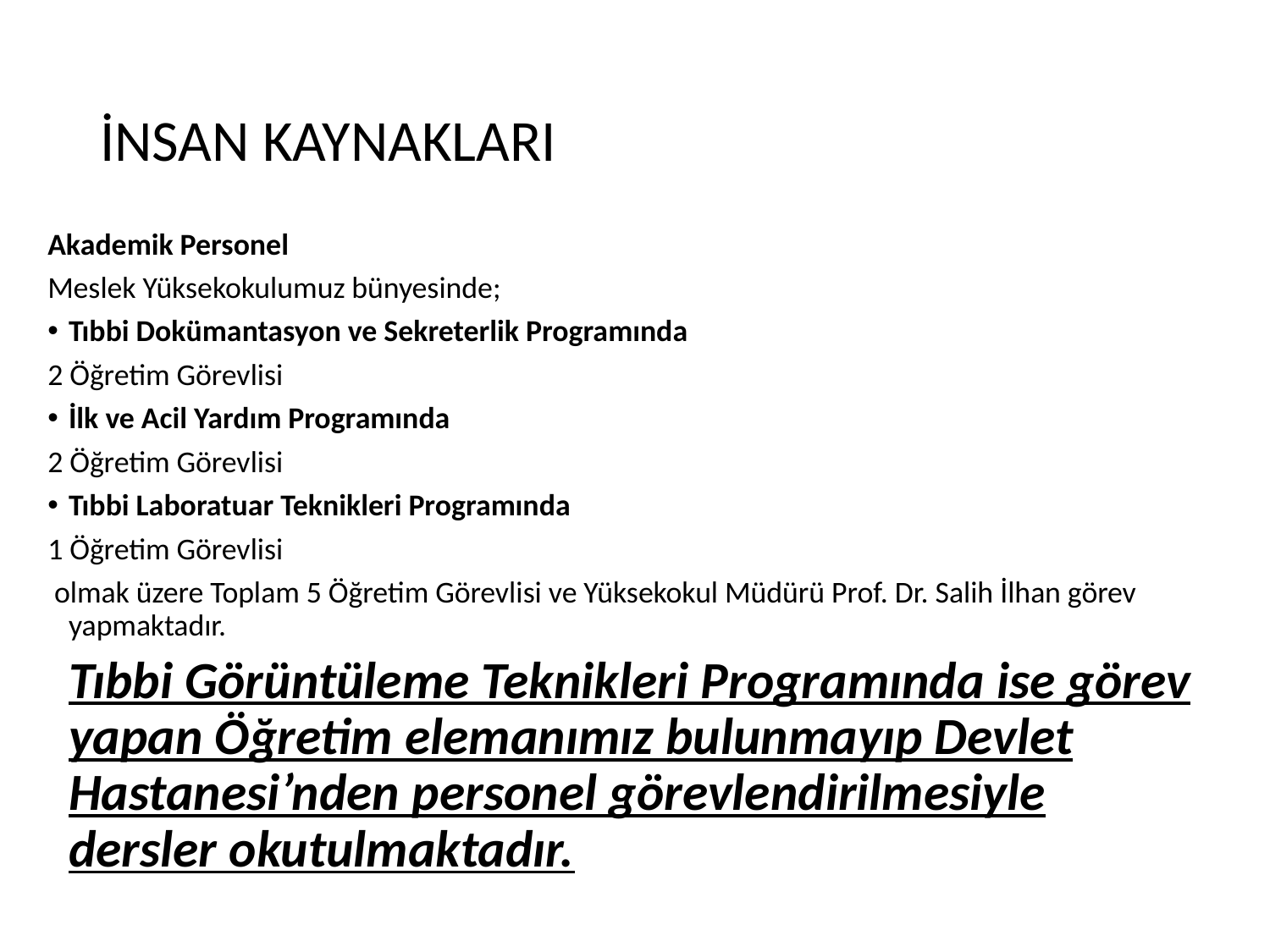

# İNSAN KAYNAKLARI
Akademik Personel
Meslek Yüksekokulumuz bünyesinde;
Tıbbi Dokümantasyon ve Sekreterlik Programında
2 Öğretim Görevlisi
İlk ve Acil Yardım Programında
2 Öğretim Görevlisi
Tıbbi Laboratuar Teknikleri Programında
1 Öğretim Görevlisi
 olmak üzere Toplam 5 Öğretim Görevlisi ve Yüksekokul Müdürü Prof. Dr. Salih İlhan görev yapmaktadır.
	Tıbbi Görüntüleme Teknikleri Programında ise görev yapan Öğretim elemanımız bulunmayıp Devlet Hastanesi’nden personel görevlendirilmesiyle dersler okutulmaktadır.